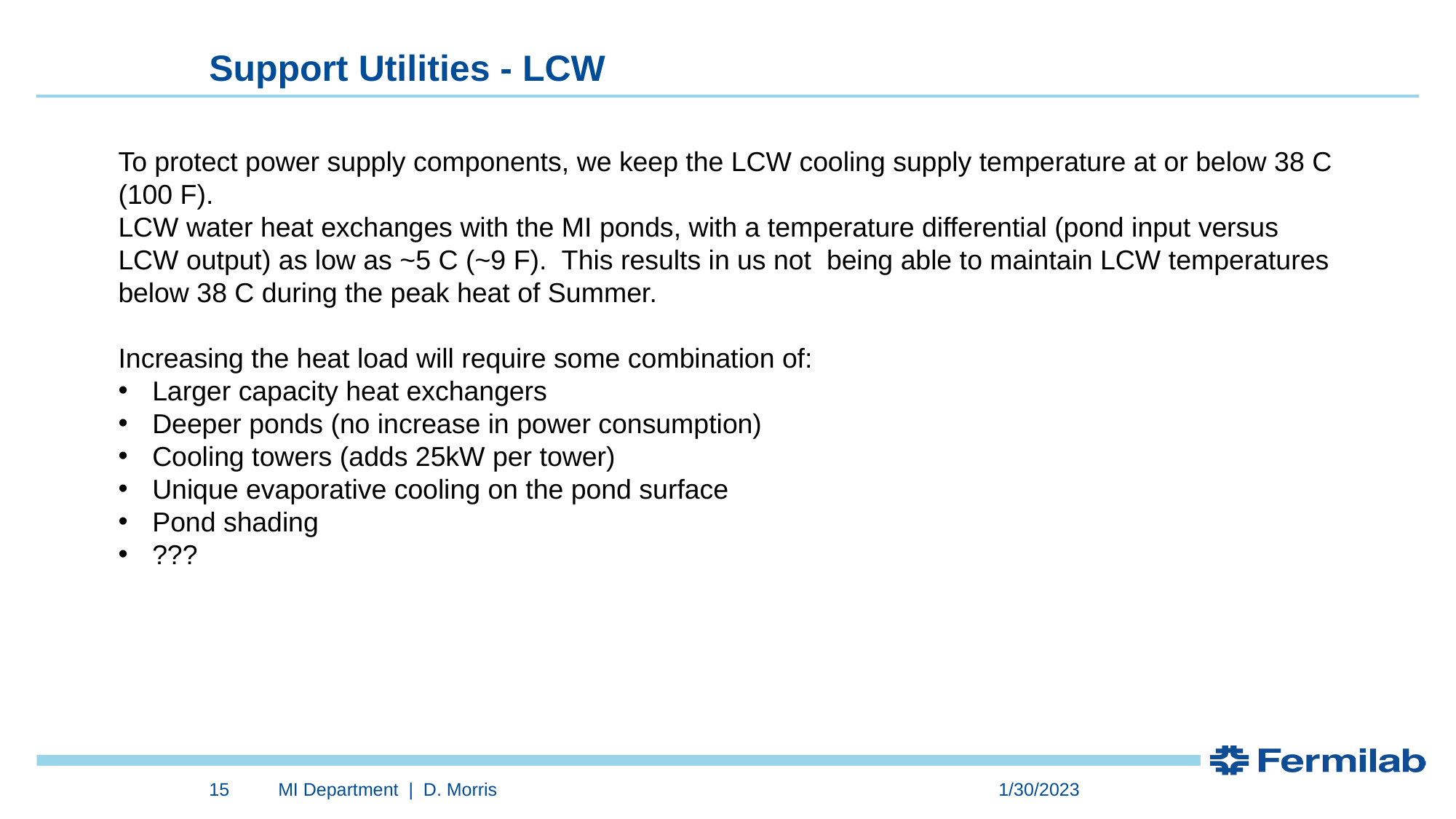

Support Utilities - LCW

To protect power supply components, we keep the LCW cooling supply temperature at or below 38 C (100 F).
LCW water heat exchanges with the MI ponds, with a temperature differential (pond input versus LCW output) as low as ~5 C (~9 F).  This results in us not  being able to maintain LCW temperatures below 38 C during the peak heat of Summer.

Increasing the heat load will require some combination of:
Larger capacity heat exchangers
Deeper ponds (no increase in power consumption)
Cooling towers (adds 25kW per tower)
Unique evaporative cooling on the pond surface
Pond shading
???

15
MI Department  |  D. Morris
1/30/2023